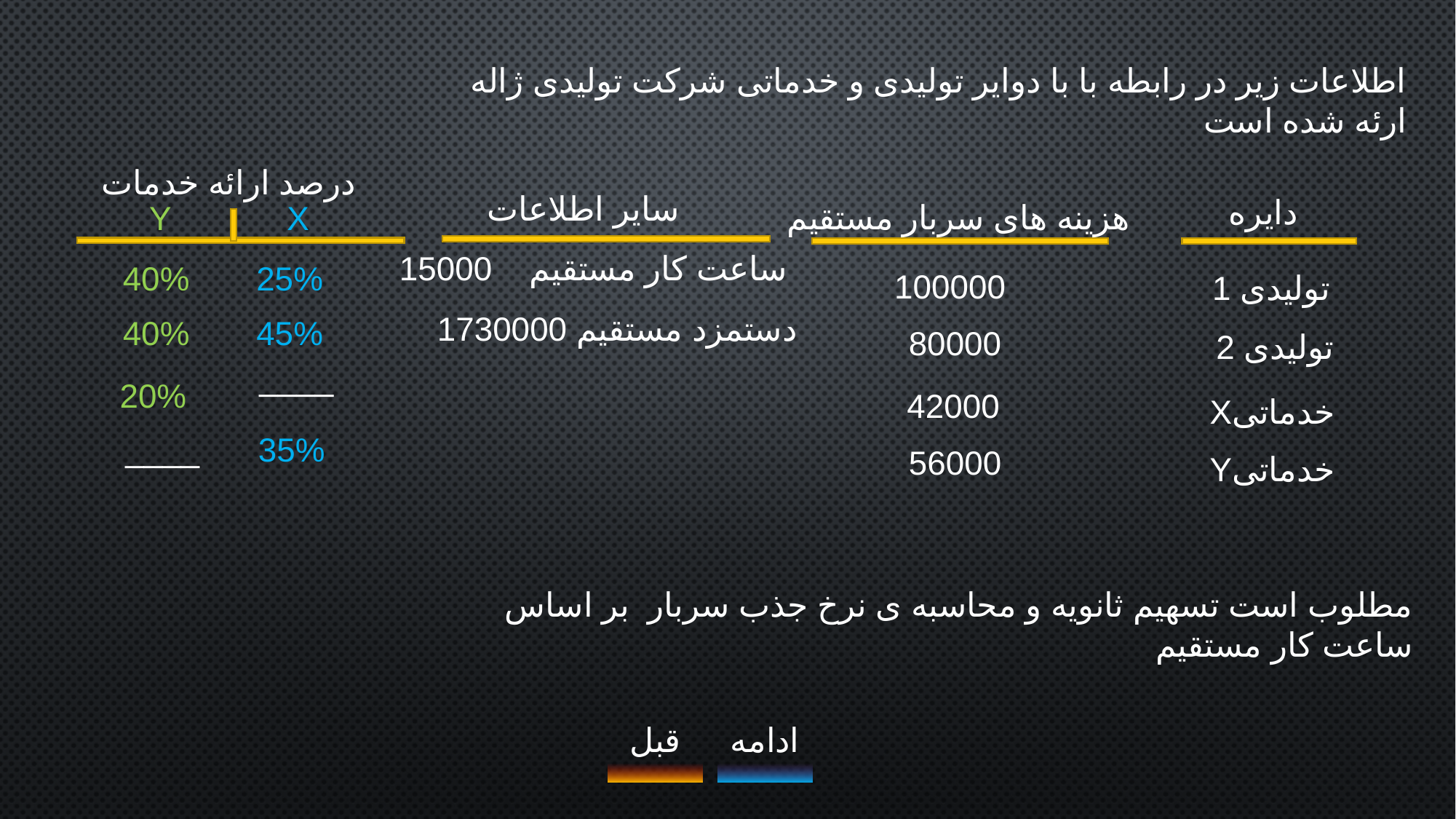

اطلاعات زیر در رابطه با با دوایر تولیدی و خدماتی شرکت تولیدی ژاله ارئه شده است
درصد ارائه خدمات
سایر اطلاعات
دایره
هزینه های سربار مستقیم
Y
X

ساعت کار مستقیم    15000
40%
25%
100000
تولیدی 1
دستمزد مستقیم 1730000
40%
45%
80000
تولیدی 2
____
20%
42000
Xخدماتی
____
35%
56000
Yخدماتی
مطلوب است تسهیم ثانویه و محاسبه ی نرخ جذب سربار  بر اساس ساعت کار مستقیم
قبل
ادامه